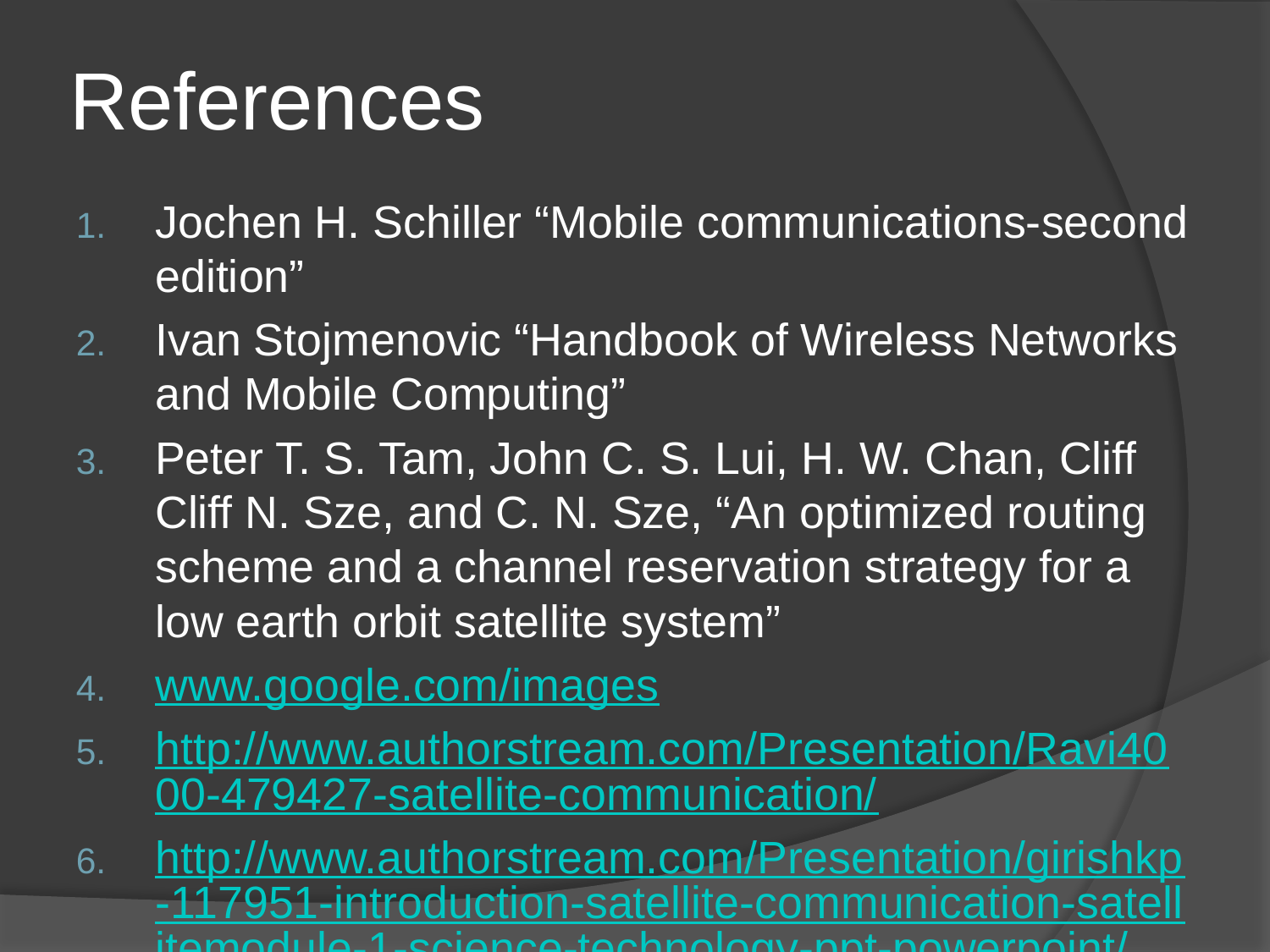

# References
Jochen H. Schiller “Mobile communications-second edition”
Ivan Stojmenovic “Handbook of Wireless Networks and Mobile Computing”
Peter T. S. Tam, John C. S. Lui, H. W. Chan, Cliff Cliff N. Sze, and C. N. Sze, “An optimized routing scheme and a channel reservation strategy for a low earth orbit satellite system”
www.google.com/images
http://www.authorstream.com/Presentation/Ravi4000-479427-satellite-communication/
http://www.authorstream.com/Presentation/girishkp-117951-introduction-satellite-communication-satellitemodule-1-science-technology-ppt-powerpoint/